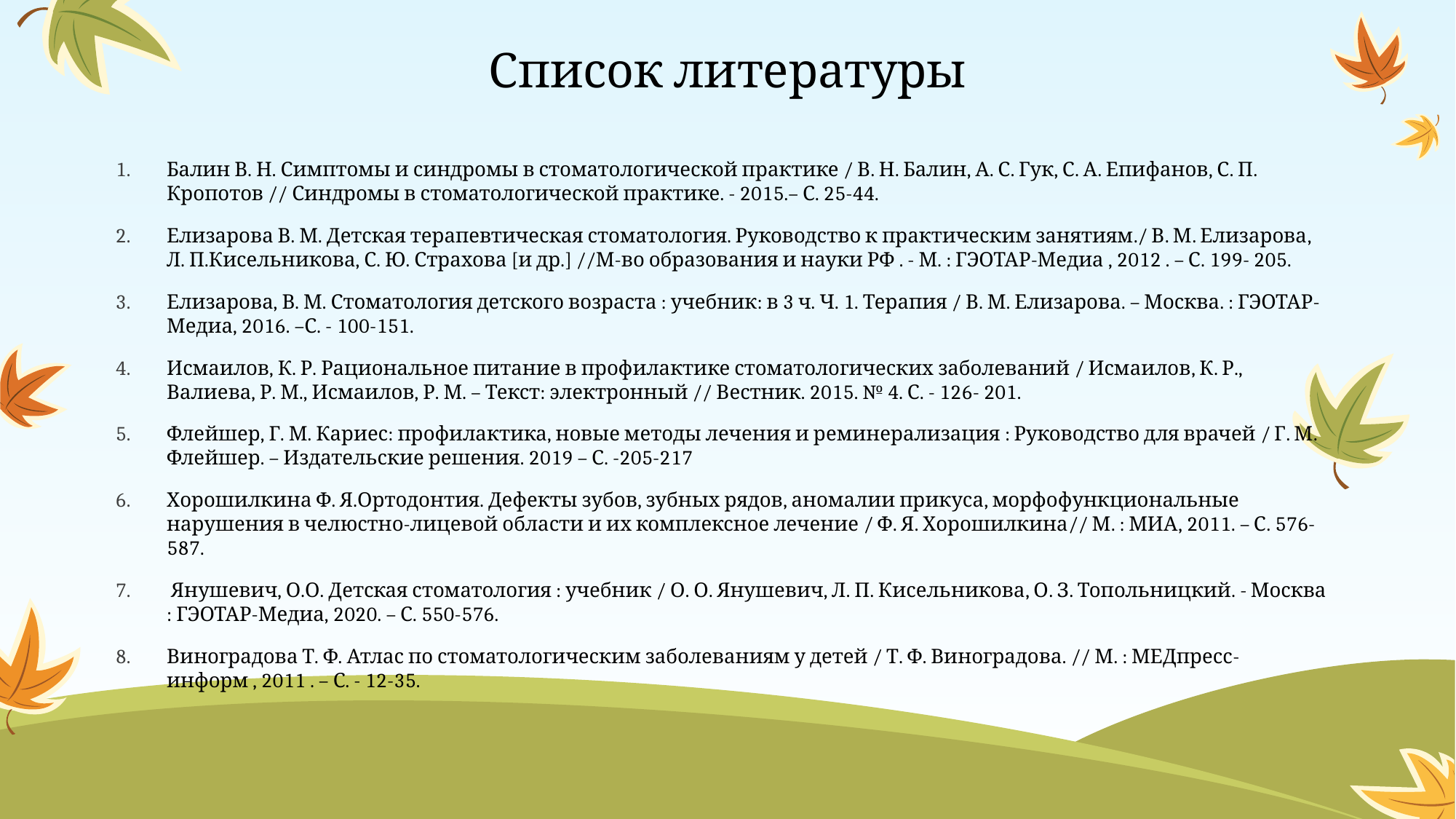

# Список литературы
Балин В. Н. Симптомы и синдромы в стоматологической практике / В. Н. Балин, А. С. Гук, С. А. Епифанов, С. П. Кропотов // Синдромы в стоматологической практике. - 2015.– С. 25-44.
Елизарова В. М. Детская терапевтическая стоматология. Руководство к практическим занятиям./ В. М. Елизарова, Л. П.Кисельникова, С. Ю. Страхова [и др.] //М-во образования и науки РФ . - М. : ГЭОТАР-Медиа , 2012 . – С. 199- 205.
Елизарова, В. М. Стоматология детского возраста : учебник: в 3 ч. Ч. 1. Терапия / В. М. Елизарова. – Москва. : ГЭОТАР-Медиа, 2016. –С. - 100-151.
Исмаилов, К. Р. Рациональное питание в профилактике стоматологических заболеваний / Исмаилов, К. Р., Валиева, Р. М., Исмаилов, Р. М. – Текст: электронный // Вестник. 2015. № 4. С. - 126- 201.
Флейшер, Г. М. Кариес: профилактика, новые методы лечения и реминерализация : Руководство для врачей / Г. М. Флейшер. – Издательские решения. 2019 – С. -205-217
Хорошилкина Ф. Я.Ортодонтия. Дефекты зубов, зубных рядов, аномалии прикуса, морфофункциональные нарушения в челюстно-лицевой области и их комплексное лечение / Ф. Я. Хорошилкина// М. : МИА, 2011. – С. 576-587.
 Янушевич, О.О. Детская стоматология : учебник / О. О. Янушевич, Л. П. Кисельникова, О. З. Топольницкий. - Москва : ГЭОТАР-Медиа, 2020. – С. 550-576.
Виноградова Т. Ф. Атлас по стоматологическим заболеваниям у детей / Т. Ф. Виноградова. // М. : МЕДпресс-информ , 2011 . – С. - 12-35.